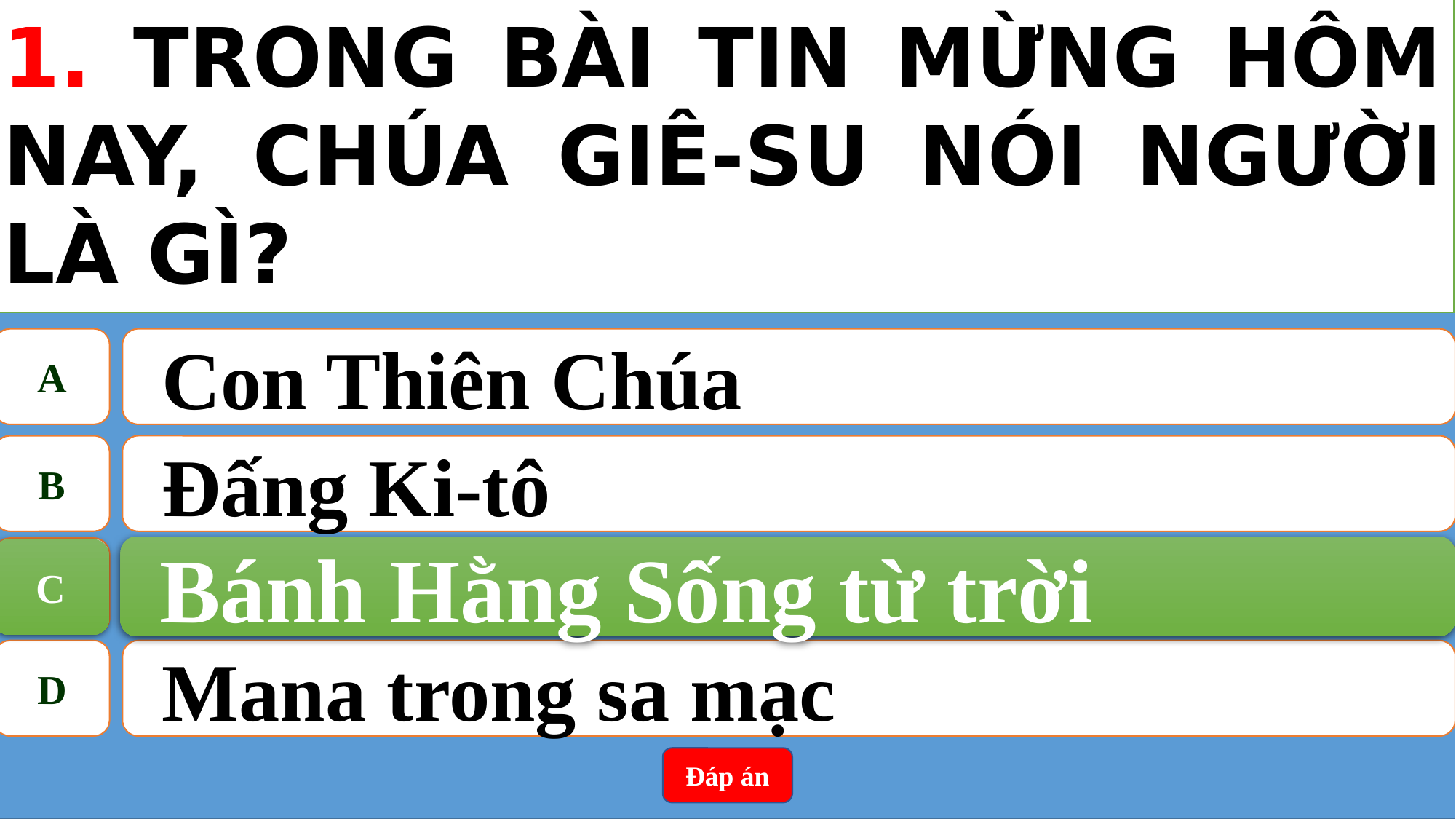

1. TRONG BÀI TIN MỪNG HÔM NAY, CHÚA GIÊ-SU NÓI NGƯỜI LÀ GÌ?
A
Con Thiên Chúa
B
Đấng Ki-tô
Bánh Hằng Sống từ trời
C
C
Bánh Hằng Sống từ trời
D
Mana trong sa mạc
Đáp án